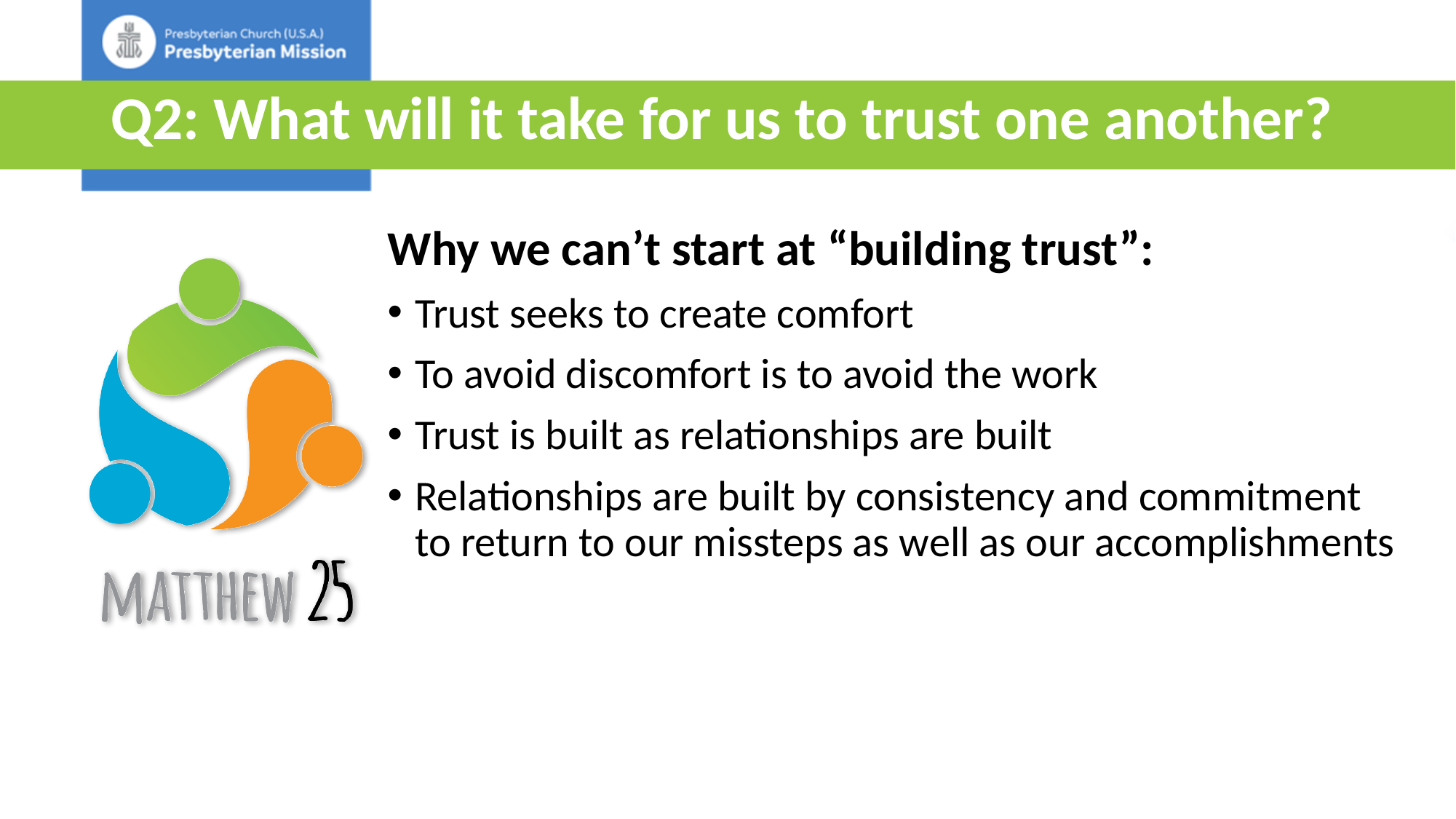

# Q2: What will it take for us to trust one another?
Why we can’t start at “building trust”:
Trust seeks to create comfort
To avoid discomfort is to avoid the work
Trust is built as relationships are built
Relationships are built by consistency and commitment to return to our missteps as well as our accomplishments